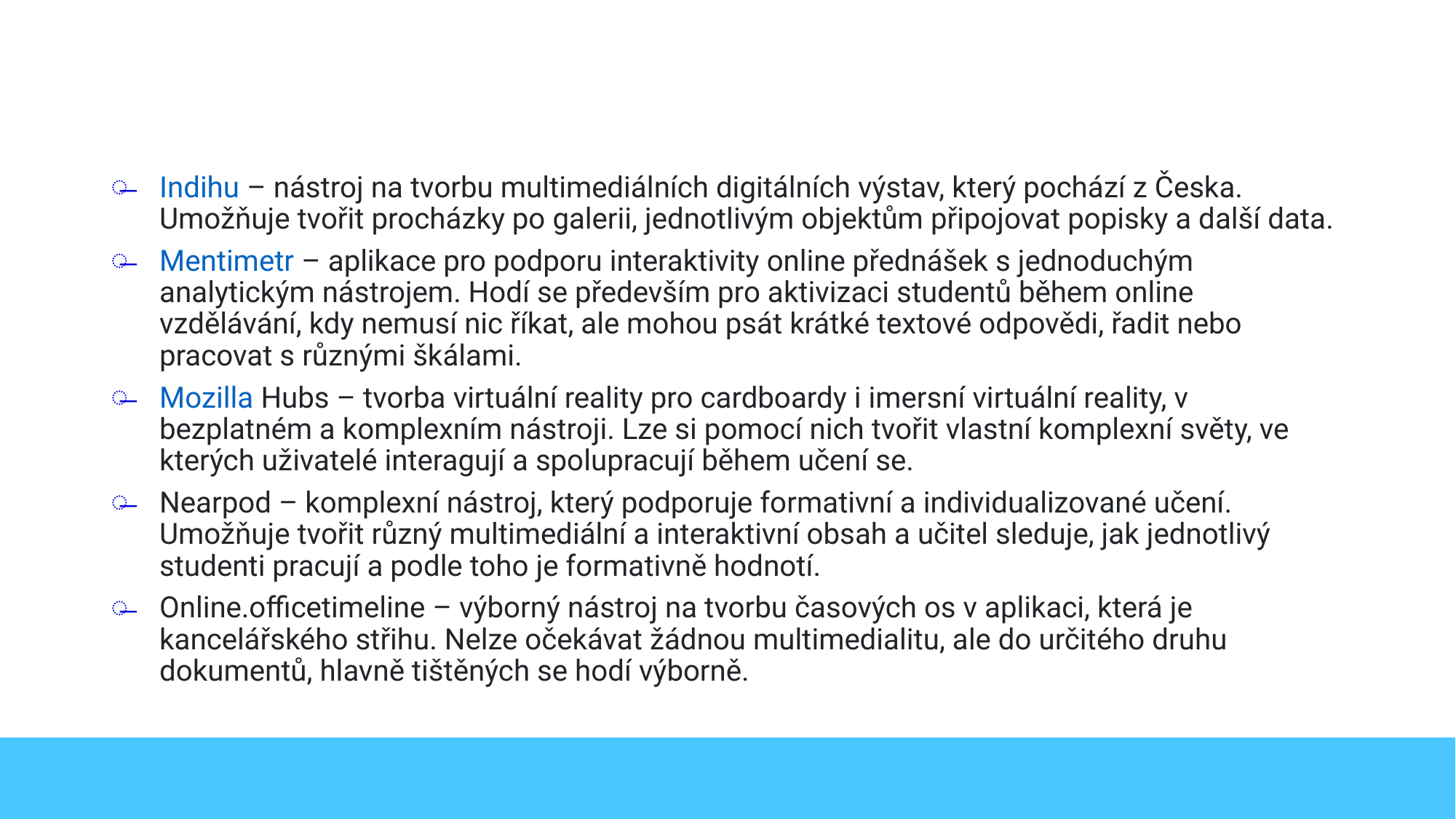

#
Indihu – nástroj na tvorbu multimediálních digitálních výstav, který pochází z Česka. Umožňuje tvořit procházky po galerii, jednotlivým objektům připojovat popisky a další data.
Mentimetr – aplikace pro podporu interaktivity online přednášek s jednoduchým analytickým nástrojem. Hodí se především pro aktivizaci studentů během online vzdělávání, kdy nemusí nic říkat, ale mohou psát krátké textové odpovědi, řadit nebo pracovat s různými škálami.
Mozilla Hubs – tvorba virtuální reality pro cardboardy i imersní virtuální reality, v bezplatném a komplexním nástroji. Lze si pomocí nich tvořit vlastní komplexní světy, ve kterých uživatelé interagují a spolupracují během učení se.
Nearpod – komplexní nástroj, který podporuje formativní a individualizované učení. Umožňuje tvořit různý multimediální a interaktivní obsah a učitel sleduje, jak jednotlivý studenti pracují a podle toho je formativně hodnotí.
Online.officetimeline – výborný nástroj na tvorbu časových os v aplikaci, která je kancelářského střihu. Nelze očekávat žádnou multimedialitu, ale do určitého druhu dokumentů, hlavně tištěných se hodí výborně.